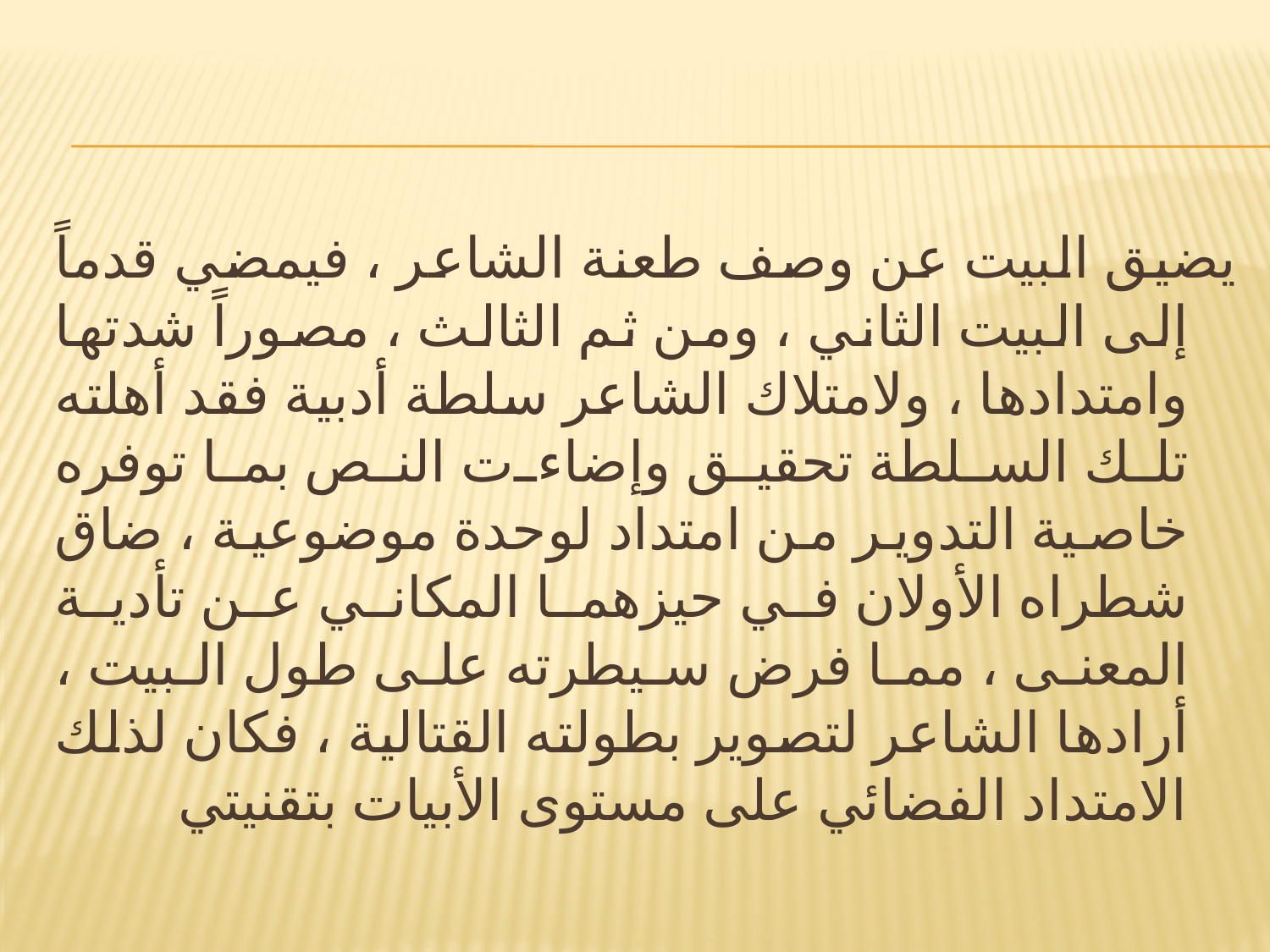

#
يضيق البيت عن وصف طعنة الشاعر ، فيمضي قدماً إلى البيت الثاني ، ومن ثم الثالث ، مصوراً شدتها وامتدادها ، ولامتلاك الشاعر سلطة أدبية فقد أهلته تلك السلطة تحقيق وإضاءت النص بما توفره خاصية التدوير من امتداد لوحدة موضوعية ، ضاق شطراه الأولان في حيزهما المكاني عن تأدية المعنى ، مما فرض سيطرته على طول البيت ، أرادها الشاعر لتصوير بطولته القتالية ، فكان لذلك الامتداد الفضائي على مستوى الأبيات بتقنيتي